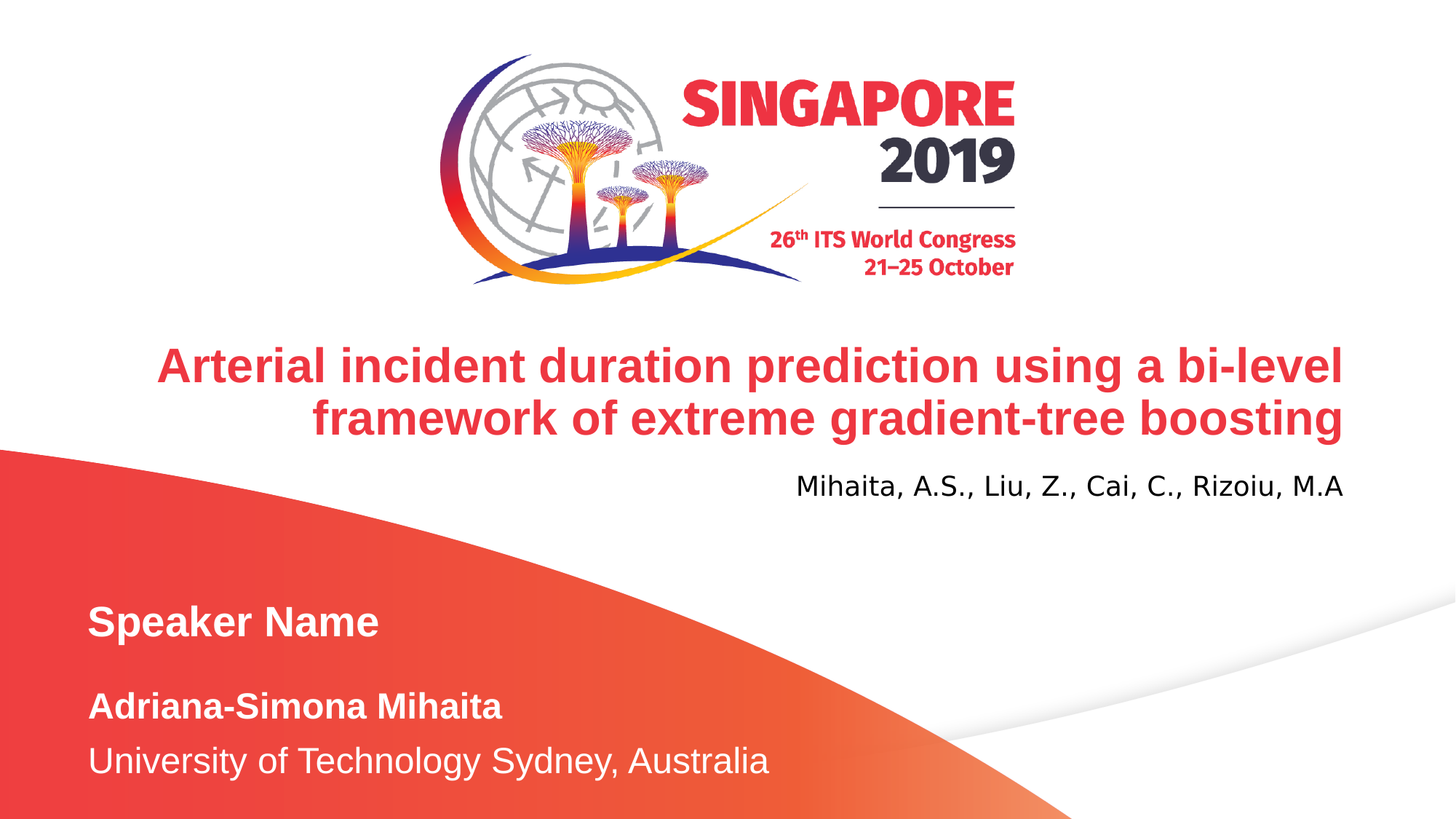

# Arterial incident duration prediction using a bi-level framework of extreme gradient-tree boosting
Mihaita, A.S., Liu, Z., Cai, C., Rizoiu, M.A
Adriana-Simona Mihaita
University of Technology Sydney, Australia